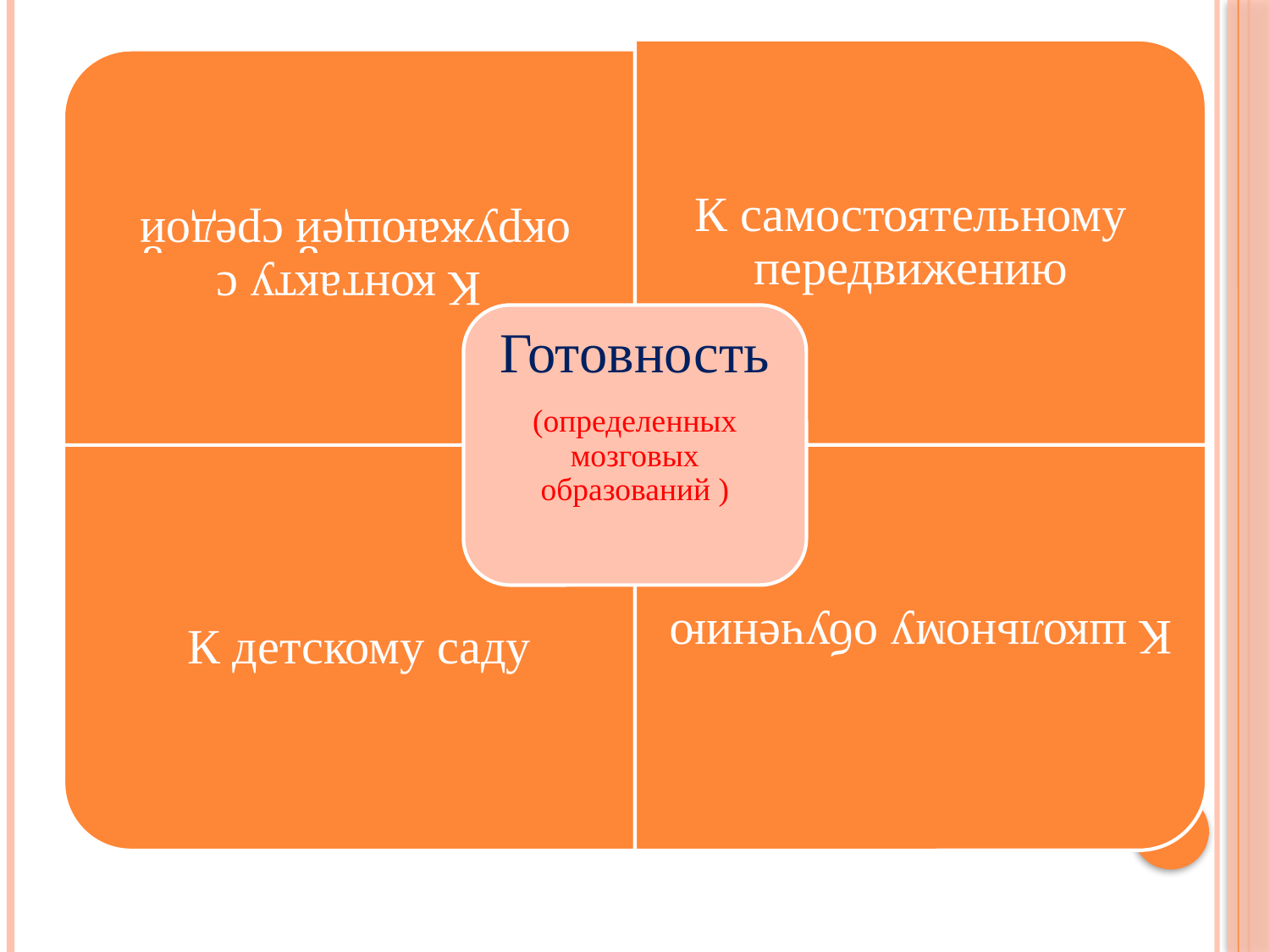

#
К контакту с окружающей средой
К самостоятельному передвижению
К детскому саду
К школьному обучению
Готовность
(определенных мозговых образований )